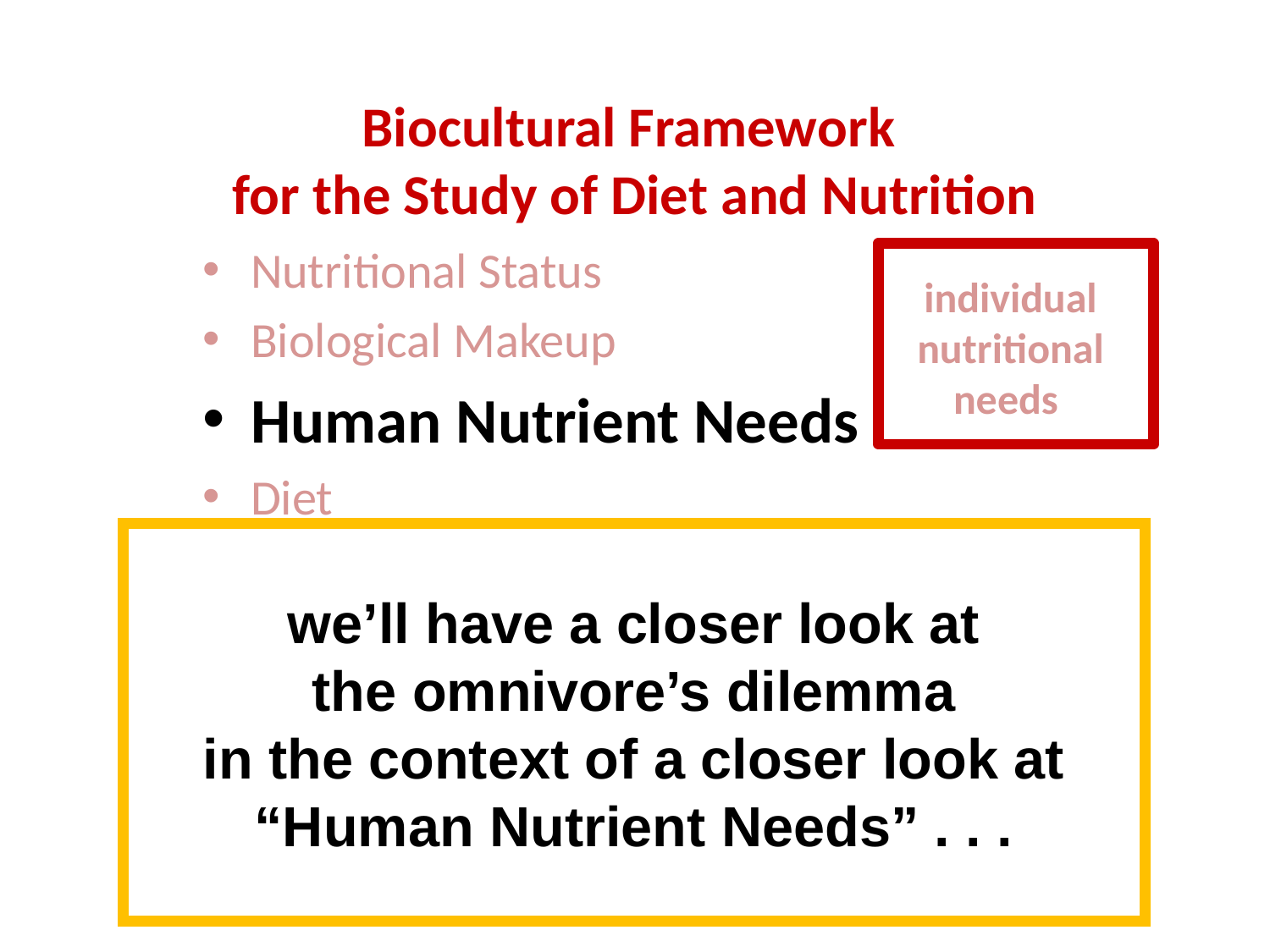

Biocultural Framework
for the Study of Diet and Nutrition
Nutritional Status
Biological Makeup
Human Nutrient Needs
Diet
Cuisine
The Environment
Physical Environment
Sociocultural Environment
Economic and Political Environment

individual
nutritional
needs
we’ll have a closer look at
the omnivore’s dilemma
in the context of a closer look at
“Human Nutrient Needs” . . .